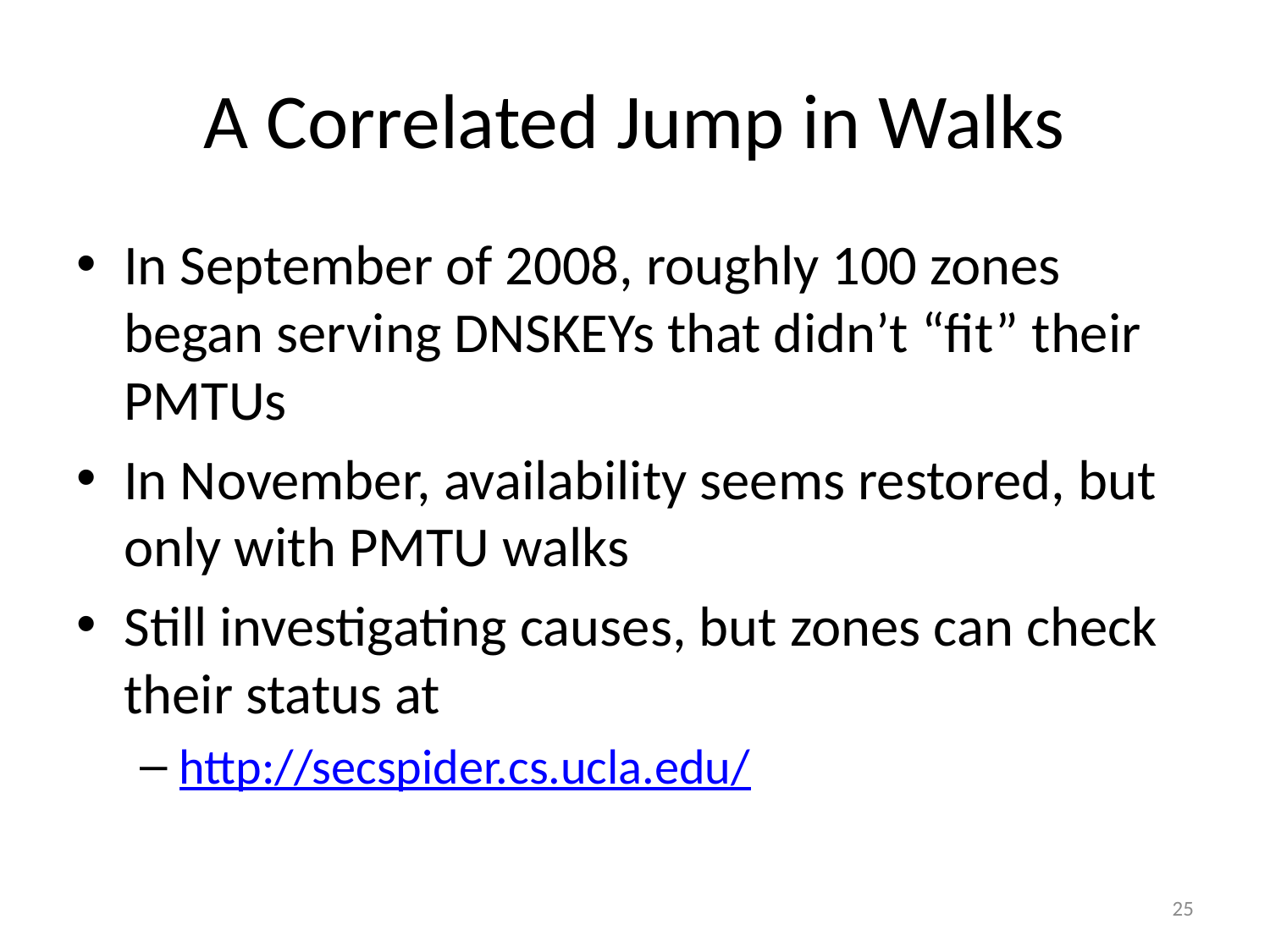

# A Correlated Jump in Walks
In September of 2008, roughly 100 zones began serving DNSKEYs that didn’t “fit” their PMTUs
In November, availability seems restored, but only with PMTU walks
Still investigating causes, but zones can check their status at
http://secspider.cs.ucla.edu/
25